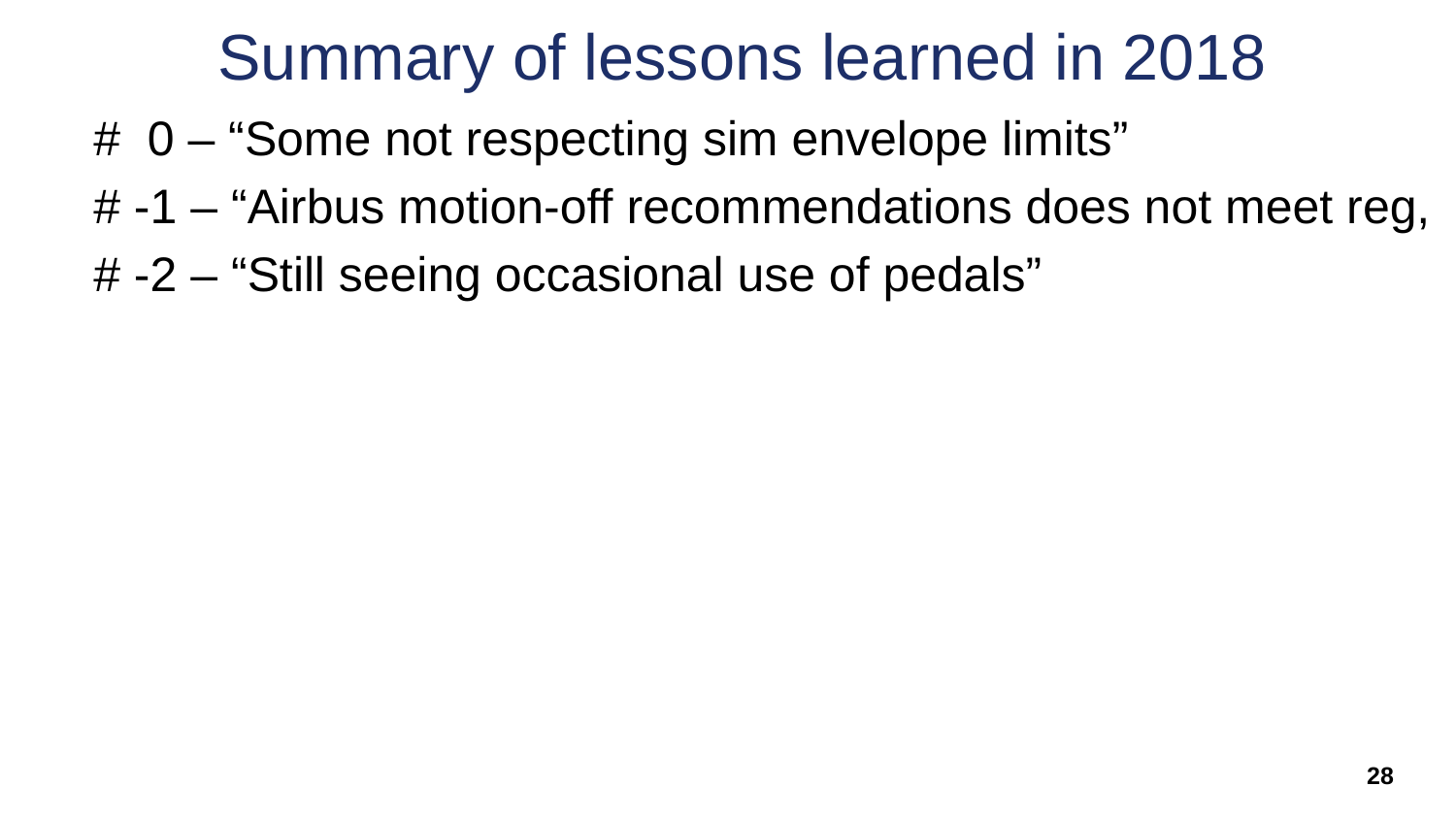

# Summary of lessons learned in 2018
#  0 – “Some not respecting sim envelope limits”
# -1 – “Airbus motion-off recommendations does not meet reg,
# -2 – “Still seeing occasional use of pedals”